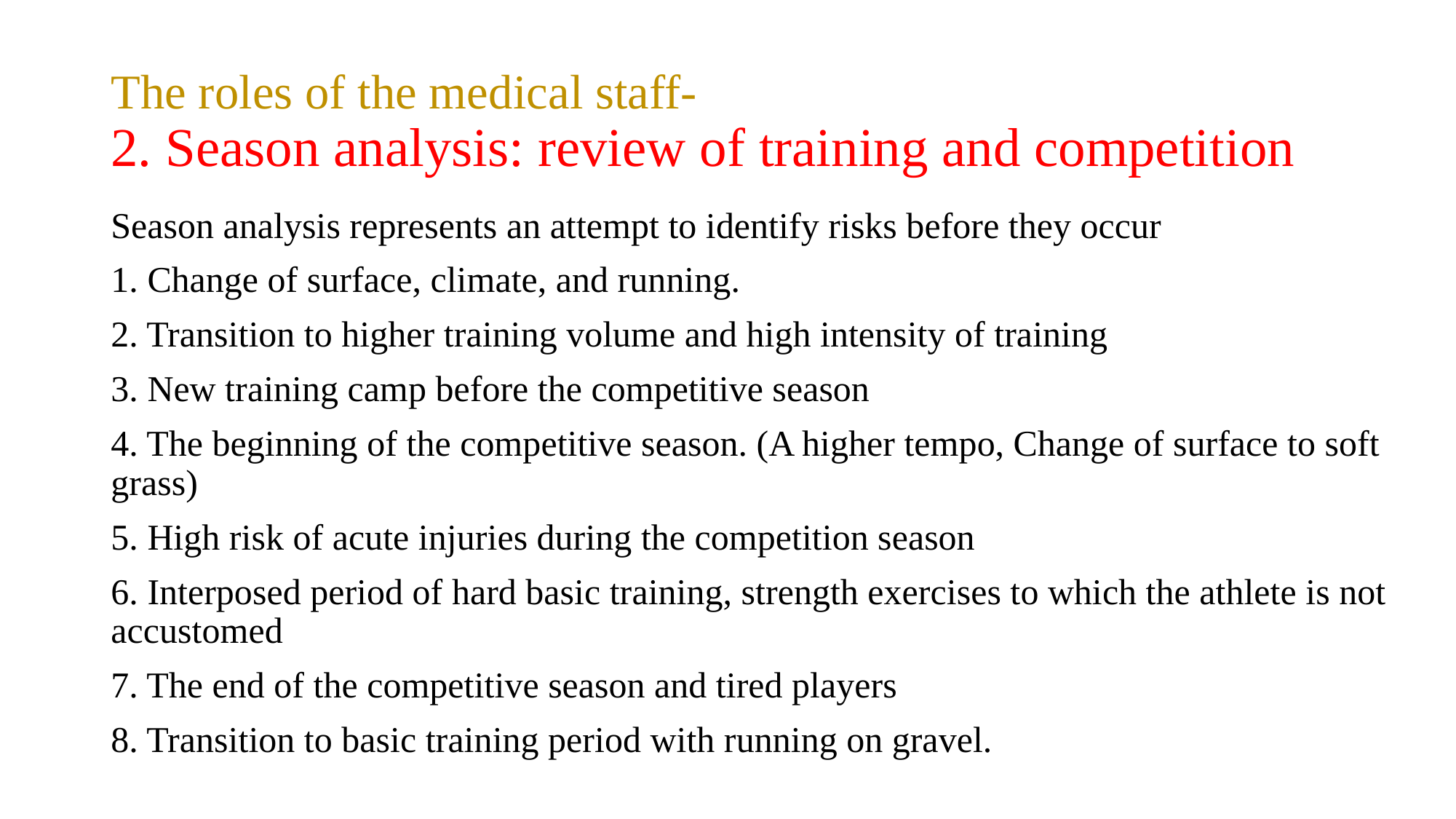

# The roles of the medical staff- 2. Season analysis: review of training and competition
Season analysis represents an attempt to identify risks before they occur
1. Change of surface, climate, and running.
2. Transition to higher training volume and high intensity of training
3. New training camp before the competitive season
4. The beginning of the competitive season. (A higher tempo, Change of surface to soft grass)
5. High risk of acute injuries during the competition season
6. Interposed period of hard basic training, strength exercises to which the athlete is not accustomed
7. The end of the competitive season and tired players
8. Transition to basic training period with running on gravel.